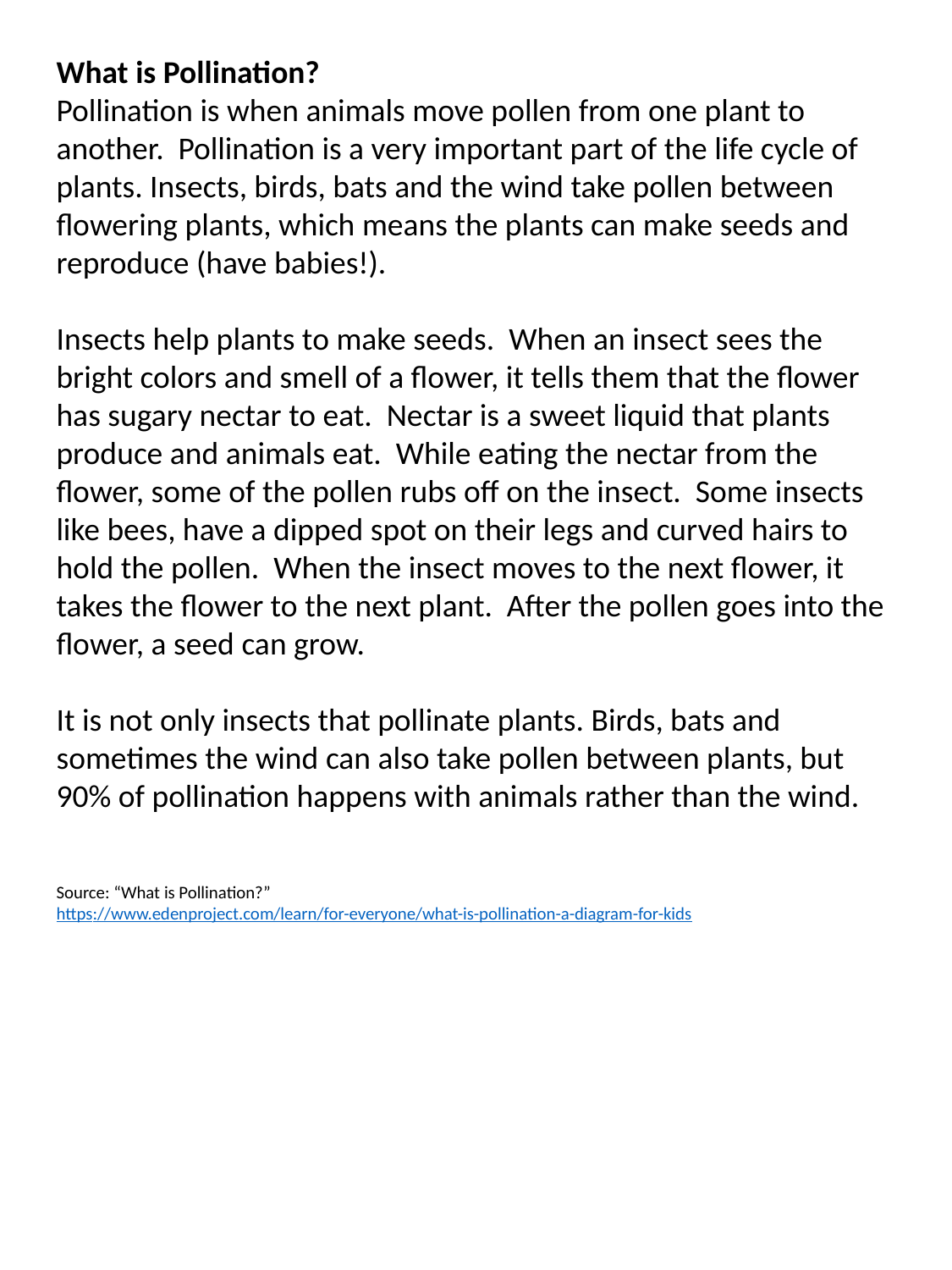

What is Pollination?
Pollination is when animals move pollen from one plant to another.  Pollination is a very important part of the life cycle of plants. Insects, birds, bats and the wind take pollen between flowering plants, which means the plants can make seeds and reproduce (have babies!).

Insects help plants to make seeds.  When an insect sees the bright colors and smell of a flower, it tells them that the flower has sugary nectar to eat.  Nectar is a sweet liquid that plants produce and animals eat.  While eating the nectar from the flower, some of the pollen rubs off on the insect.  Some insects like bees, have a dipped spot on their legs and curved hairs to hold the pollen.  When the insect moves to the next flower, it takes the flower to the next plant.  After the pollen goes into the flower, a seed can grow.

It is not only insects that pollinate plants. Birds, bats and sometimes the wind can also take pollen between plants, but 90% of pollination happens with animals rather than the wind.

Source: “What is Pollination?”
https://www.edenproject.com/learn/for-everyone/what-is-pollination-a-diagram-for-kids